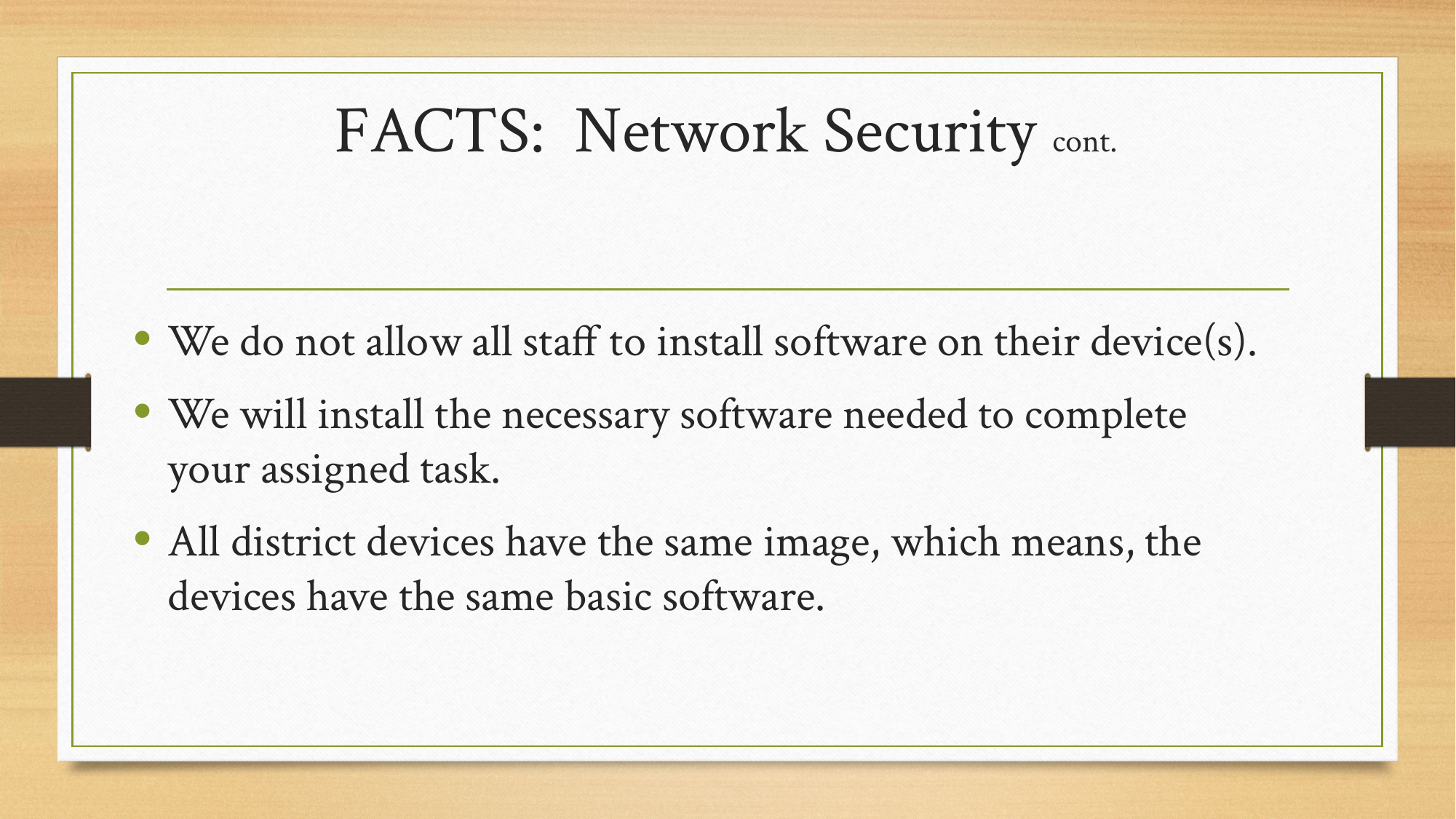

# FACTS:  Network Security cont.
We do not allow all staff to install software on their device(s).
We will install the necessary software needed to complete your assigned task.
All district devices have the same image, which means, the devices have the same basic software.